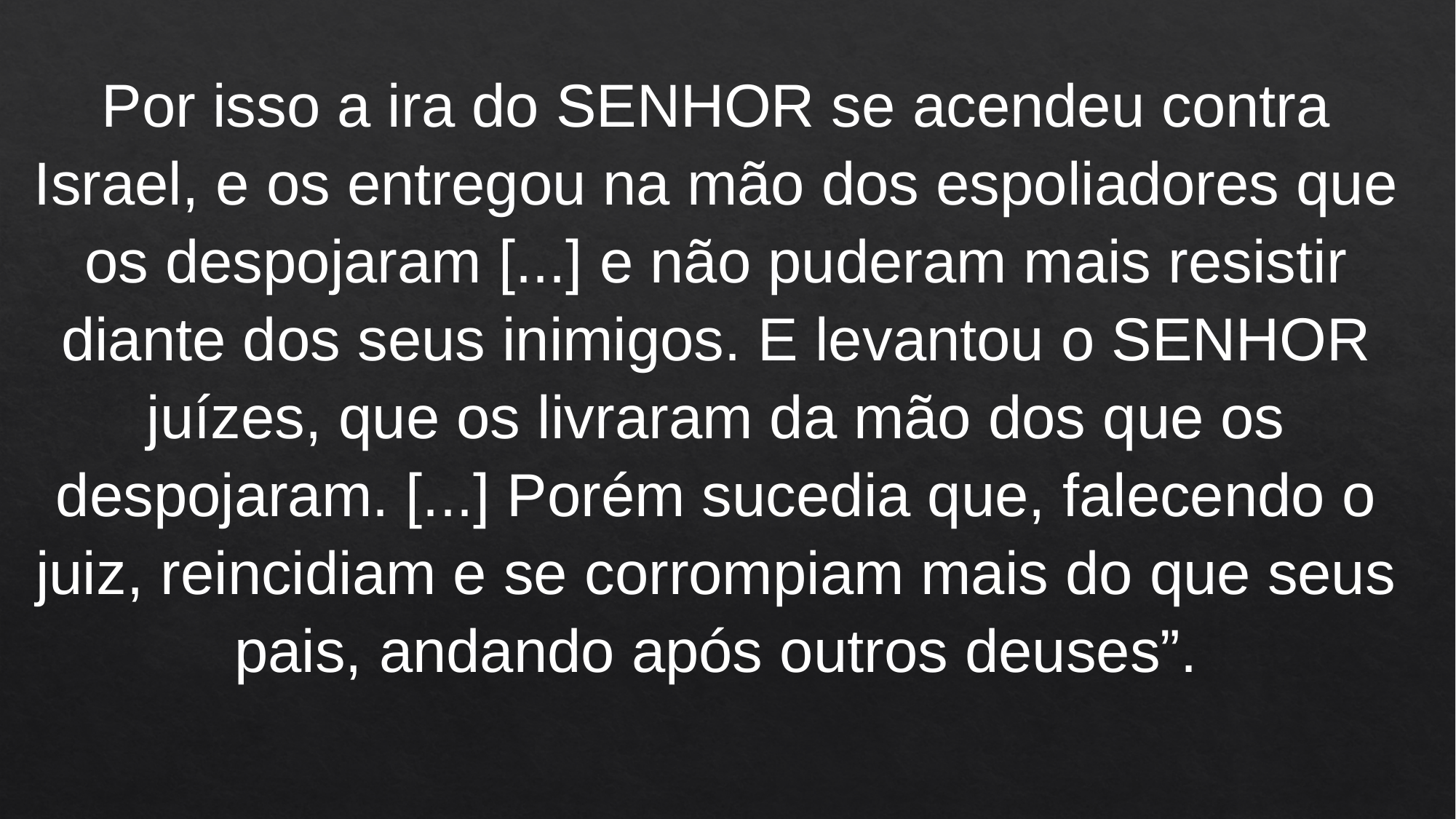

Por isso a ira do SENHOR se acendeu contra Israel, e os entregou na mão dos espoliadores que os despojaram [...] e não puderam mais resistir diante dos seus inimigos. E levantou o SENHOR juízes, que os livraram da mão dos que os despojaram. [...] Porém sucedia que, falecendo o juiz, reincidiam e se corrompiam mais do que seus pais, andando após outros deuses”.